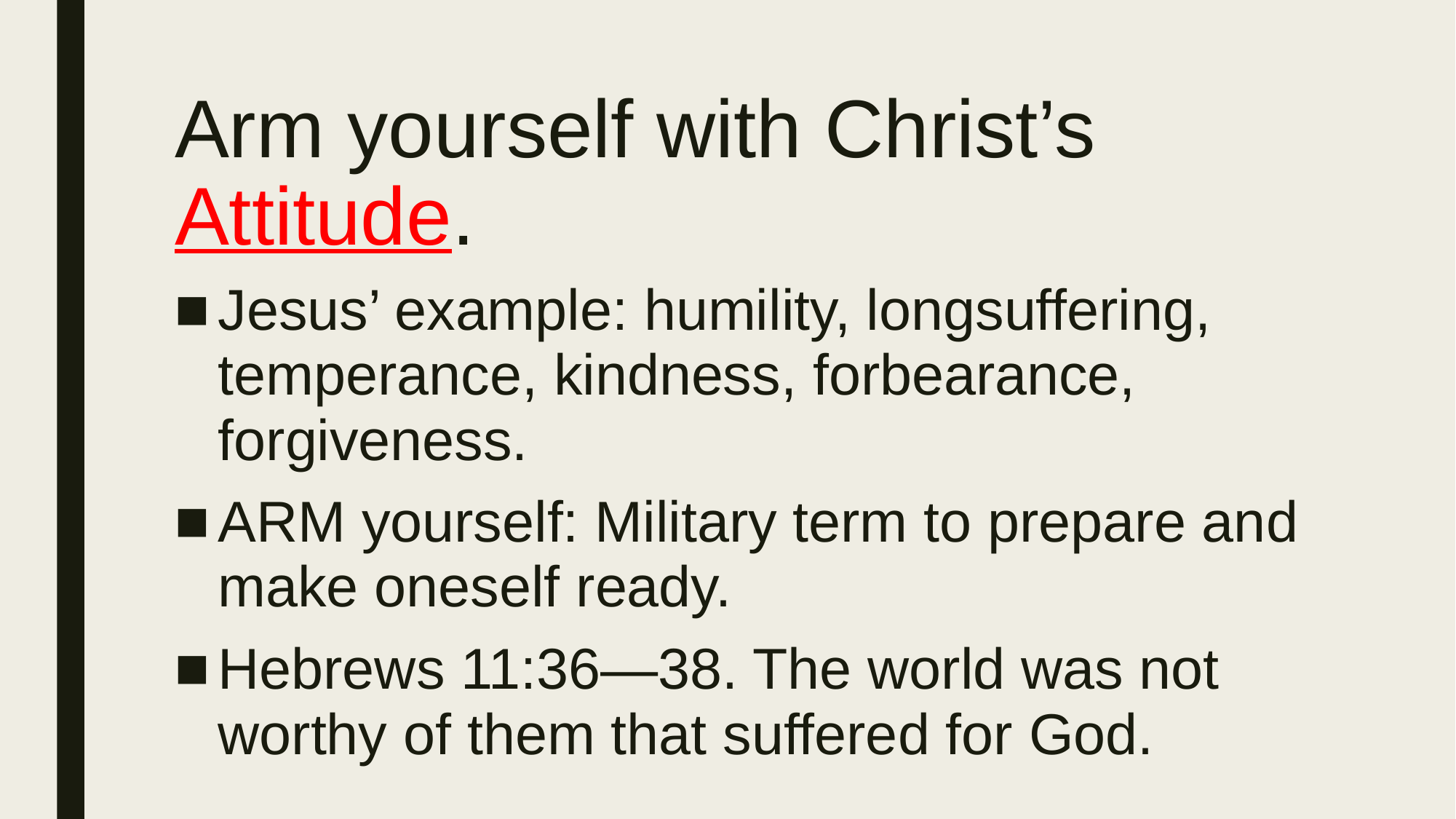

# Arm yourself with Christ’s Attitude.
Jesus’ example: humility, longsuffering, temperance, kindness, forbearance, forgiveness.
ARM yourself: Military term to prepare and make oneself ready.
Hebrews 11:36—38. The world was not worthy of them that suffered for God.